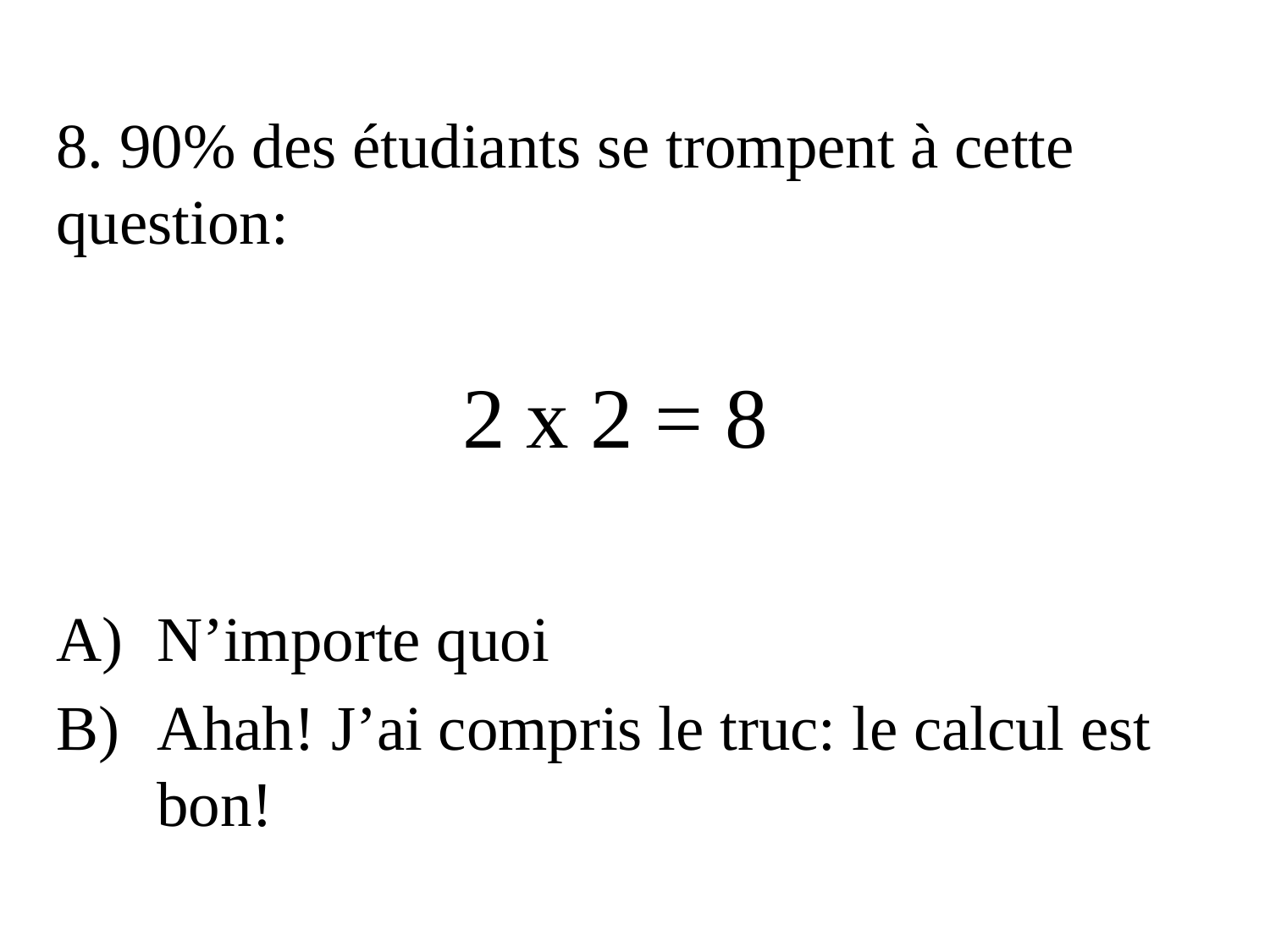

8. 90% des étudiants se trompent à cette question:

2 x 2 = 8

N’importe quoi
Ahah! J’ai compris le truc: le calcul est bon!